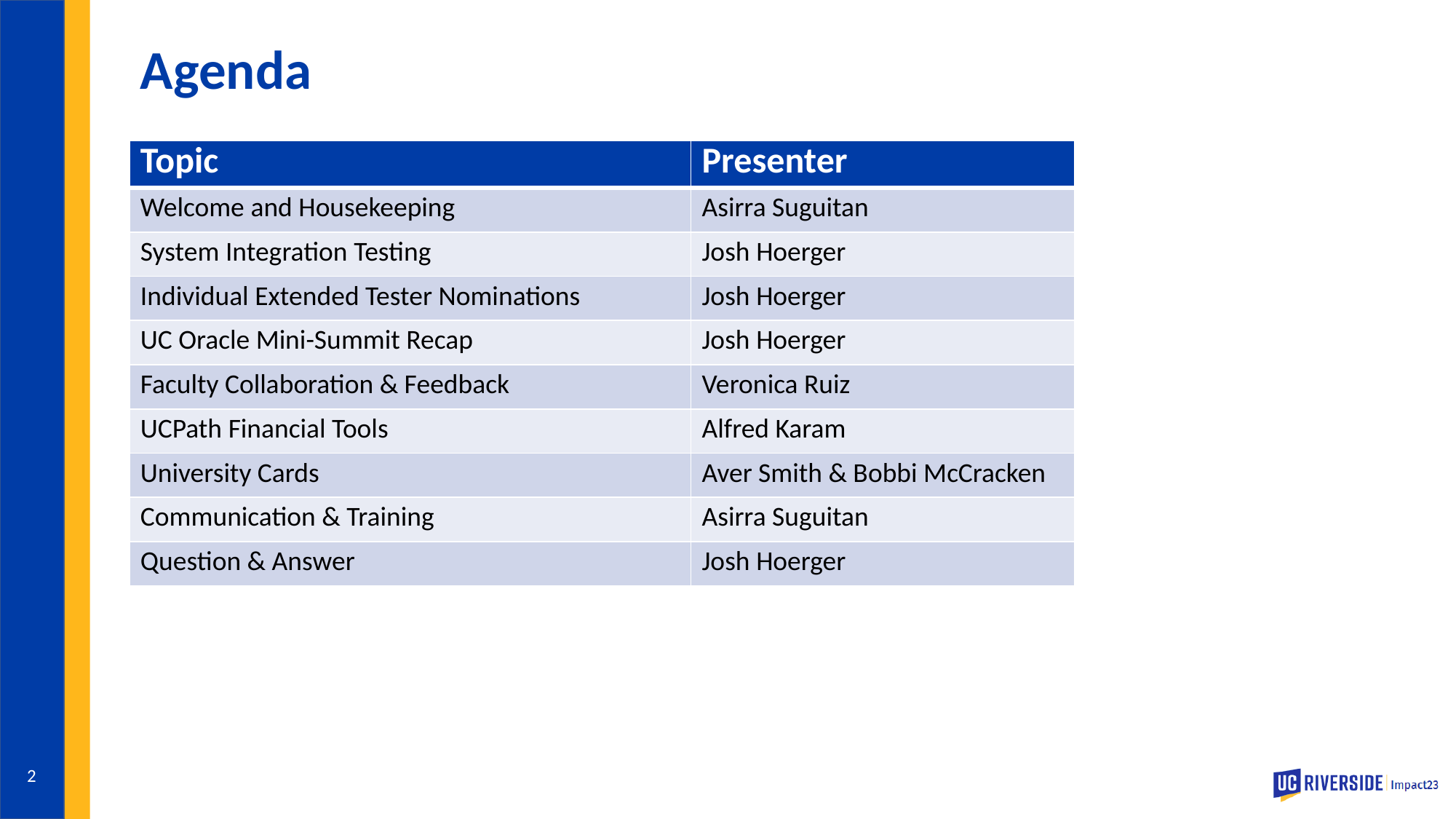

# Agenda
| Topic | Presenter |
| --- | --- |
| Welcome and Housekeeping | Asirra Suguitan |
| System Integration Testing | Josh Hoerger |
| Individual Extended Tester Nominations | Josh Hoerger |
| UC Oracle Mini-Summit Recap | Josh Hoerger |
| Faculty Collaboration & Feedback | Veronica Ruiz |
| UCPath Financial Tools | Alfred Karam |
| University Cards | Aver Smith & Bobbi McCracken |
| Communication & Training | Asirra Suguitan |
| Question & Answer | Josh Hoerger |
2